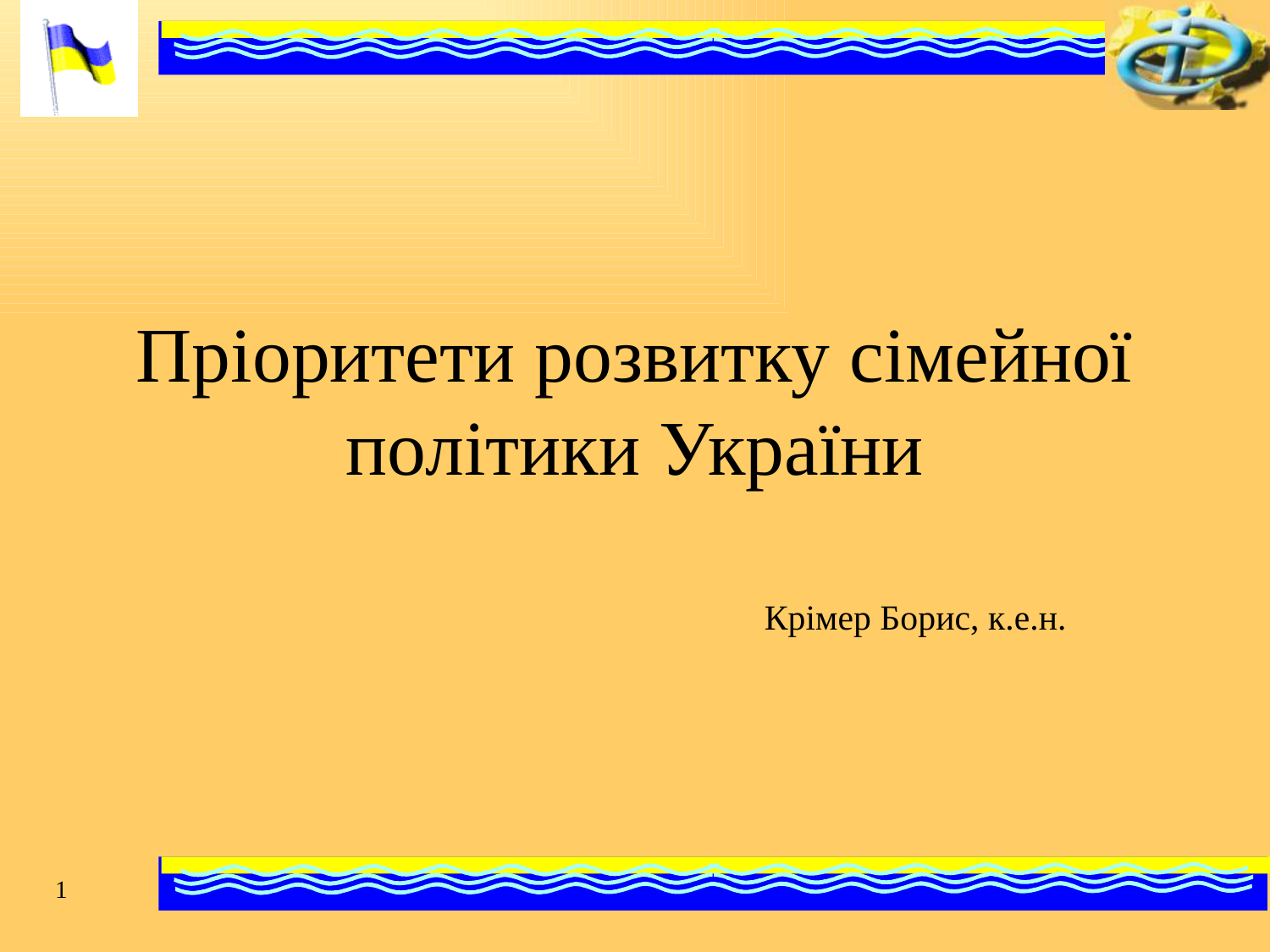

# Пріоритети розвитку сімейної політики України

Крімер Борис, к.е.н.
1